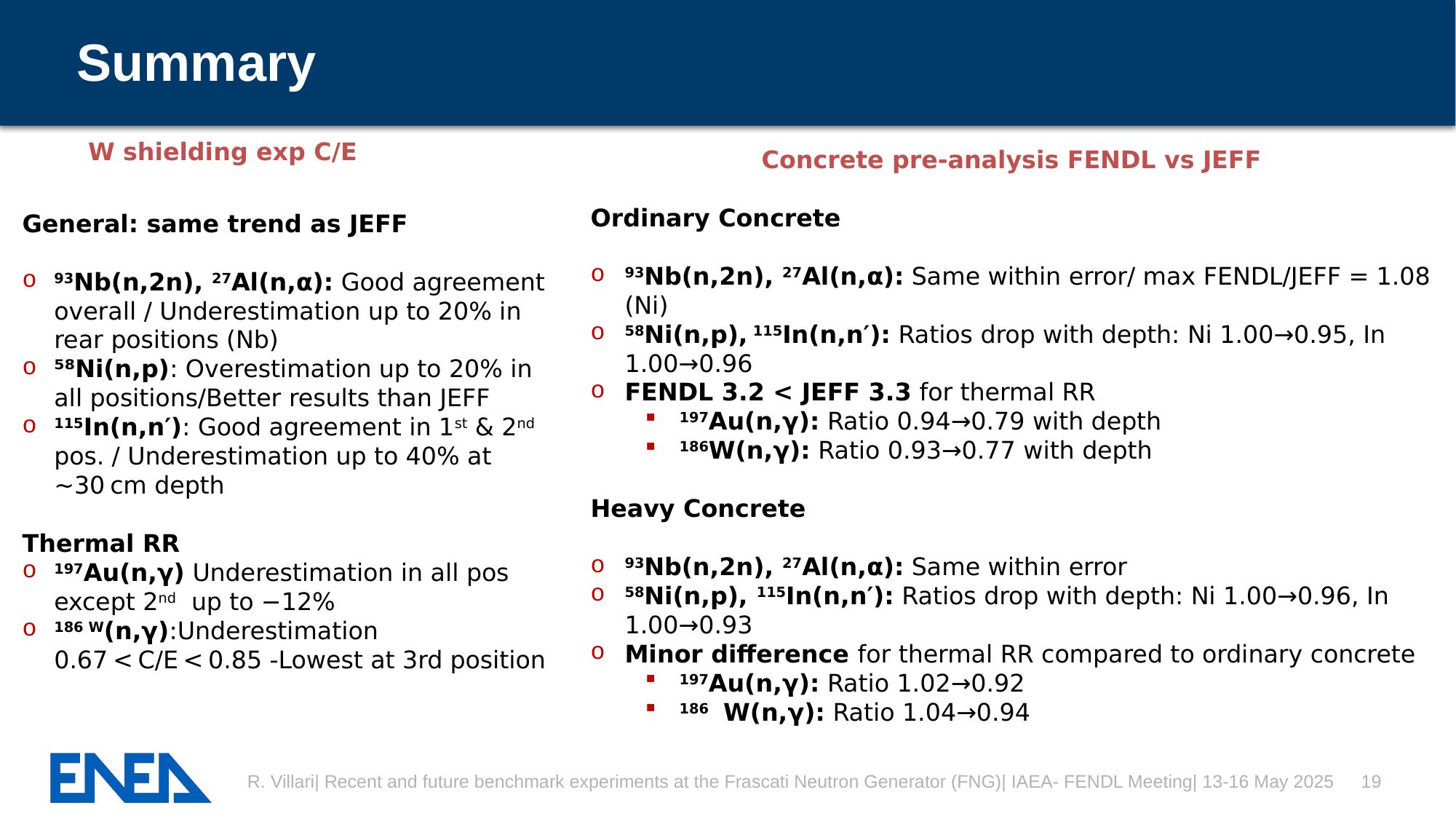

# Summary
W shielding exp C/E

Concrete pre-analysis FENDL vs JEFF

Ordinary Concrete

93Nb(n,2n), 27Al(n,α): Same within error/ max FENDL/JEFF = 1.08 (Ni)
58Ni(n,p), 115In(n,n′): Ratios drop with depth: Ni 1.00→0.95, In 1.00→0.96
FENDL 3.2 < JEFF 3.3 for thermal RR
197Au(n,γ): Ratio 0.94→0.79 with depth
186W(n,γ): Ratio 0.93→0.77 with depth

Heavy Concrete

93Nb(n,2n), 27Al(n,α): Same within error
58Ni(n,p), 115In(n,n′): Ratios drop with depth: Ni 1.00→0.96, In 1.00→0.93
Minor difference for thermal RR compared to ordinary concrete
197Au(n,γ): Ratio 1.02→0.92
186   W(n,γ): Ratio 1.04→0.94
General: same trend as JEFF

93Nb(n,2n), 27Al(n,α): Good agreement overall / Underestimation up to 20% in rear positions (Nb)
⁵⁸Ni(n,p): Overestimation up to 20% in all positions/Better results than JEFF
115In(n,n′): Good agreement in 1st & 2nd pos. / Underestimation up to 40% at ~30 cm depth

Thermal RR
197Au(n,γ) Underestimation in all pos except 2nd  up to −12%
186 W(n,γ):Underestimation 0.67 < C/E < 0.85 -Lowest at 3rd position

R. Villari| Recent and future benchmark experiments at the Frascati Neutron Generator (FNG)| IAEA- FENDL Meeting| 13-16 May 2025
19